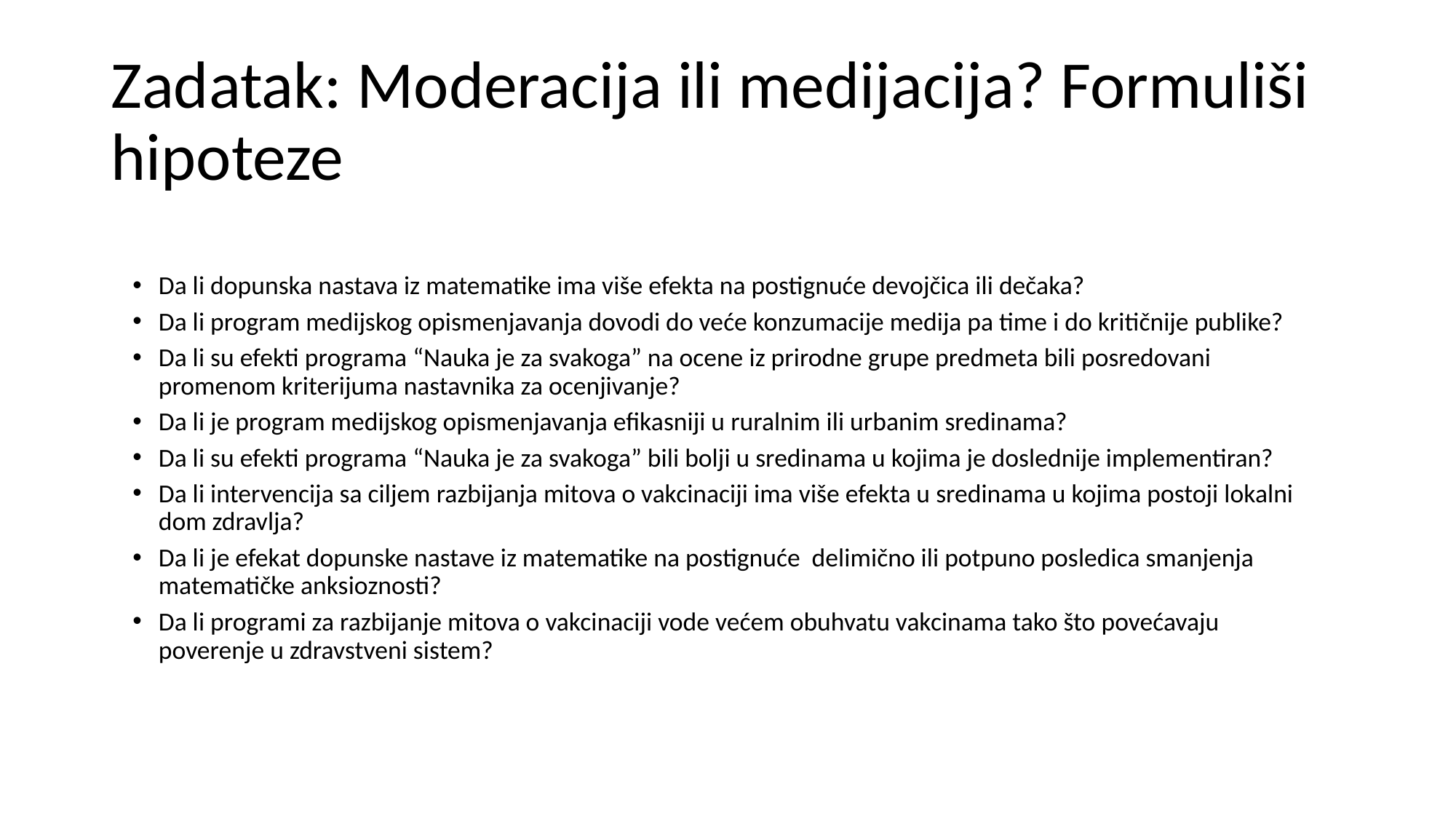

# Zadatak: Moderacija ili medijacija? Formuliši hipoteze
Da li dopunska nastava iz matematike ima više efekta na postignuće devojčica ili dečaka?
Da li program medijskog opismenjavanja dovodi do veće konzumacije medija pa time i do kritičnije publike?
Da li su efekti programa “Nauka je za svakoga” na ocene iz prirodne grupe predmeta bili posredovani promenom kriterijuma nastavnika za ocenjivanje?
Da li je program medijskog opismenjavanja efikasniji u ruralnim ili urbanim sredinama?
Da li su efekti programa “Nauka je za svakoga” bili bolji u sredinama u kojima je doslednije implementiran?
Da li intervencija sa ciljem razbijanja mitova o vakcinaciji ima više efekta u sredinama u kojima postoji lokalni dom zdravlja?
Da li je efekat dopunske nastave iz matematike na postignuće  delimično ili potpuno posledica smanjenja matematičke anksioznosti?
Da li programi za razbijanje mitova o vakcinaciji vode većem obuhvatu vakcinama tako što povećavaju poverenje u zdravstveni sistem?